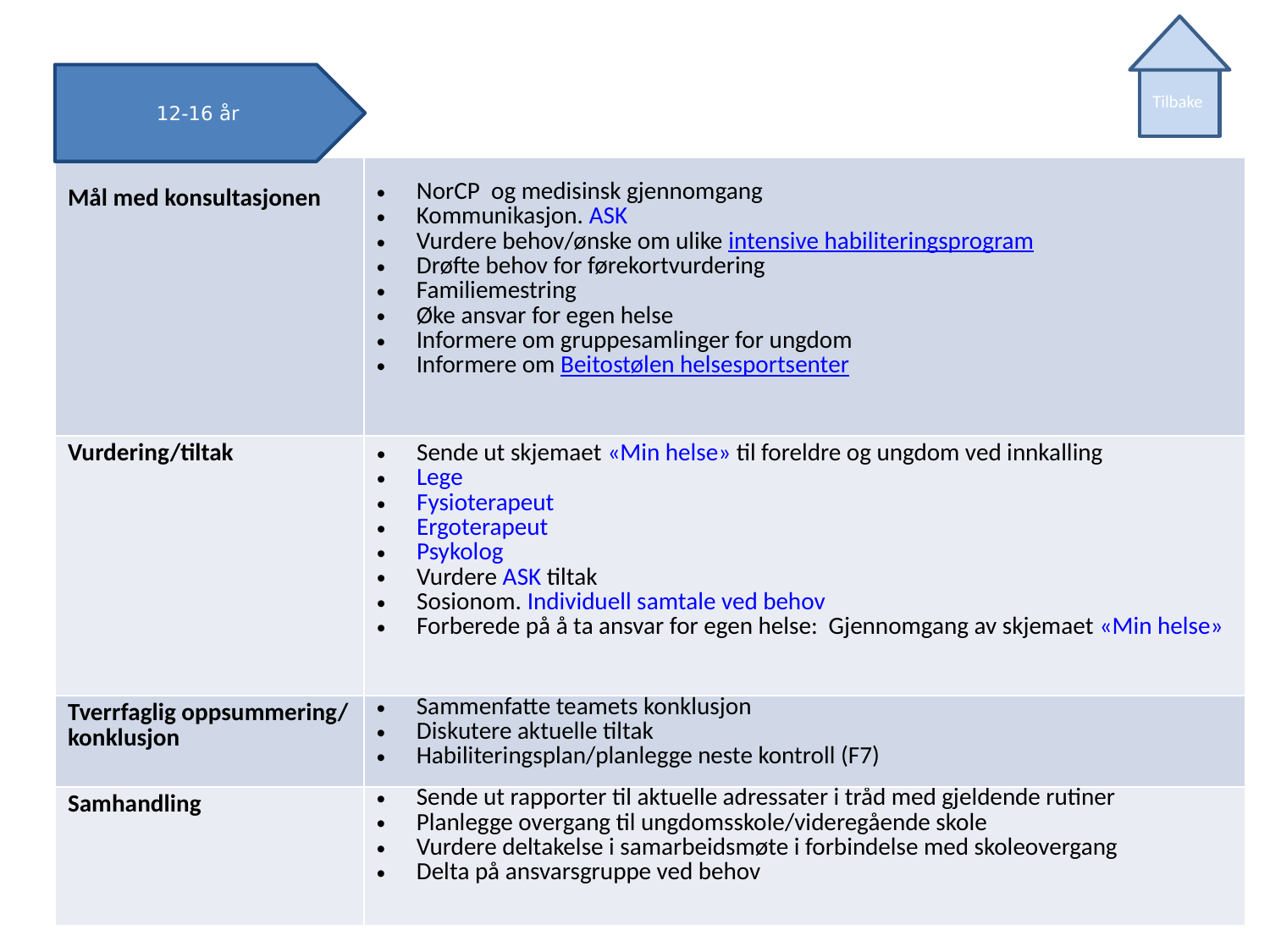

|  |  |
| --- | --- |
| Mål med konsultasjonen | NorCP og medisinsk gjennomgang Kommunikasjon. ASK Vurdere behov/ønske om ulike intensive habiliteringsprogram Drøfte behov for førekortvurdering Familiemestring Øke ansvar for egen helse Informere om gruppesamlinger for ungdom Informere om Beitostølen helsesportsenter |
| Vurdering/tiltak | Sende ut skjemaet «Min helse» til foreldre og ungdom ved innkalling Lege Fysioterapeut Ergoterapeut Psykolog Vurdere ASK tiltak Sosionom. Individuell samtale ved behov Forberede på å ta ansvar for egen helse: Gjennomgang av skjemaet «Min helse» |
| Tverrfaglig oppsummering/ konklusjon | Sammenfatte teamets konklusjon Diskutere aktuelle tiltak Habiliteringsplan/planlegge neste kontroll (F7) |
| Samhandling | Sende ut rapporter til aktuelle adressater i tråd med gjeldende rutiner Planlegge overgang til ungdomsskole/videregående skole Vurdere deltakelse i samarbeidsmøte i forbindelse med skoleovergang Delta på ansvarsgruppe ved behov |

Tilbake
12-16 år